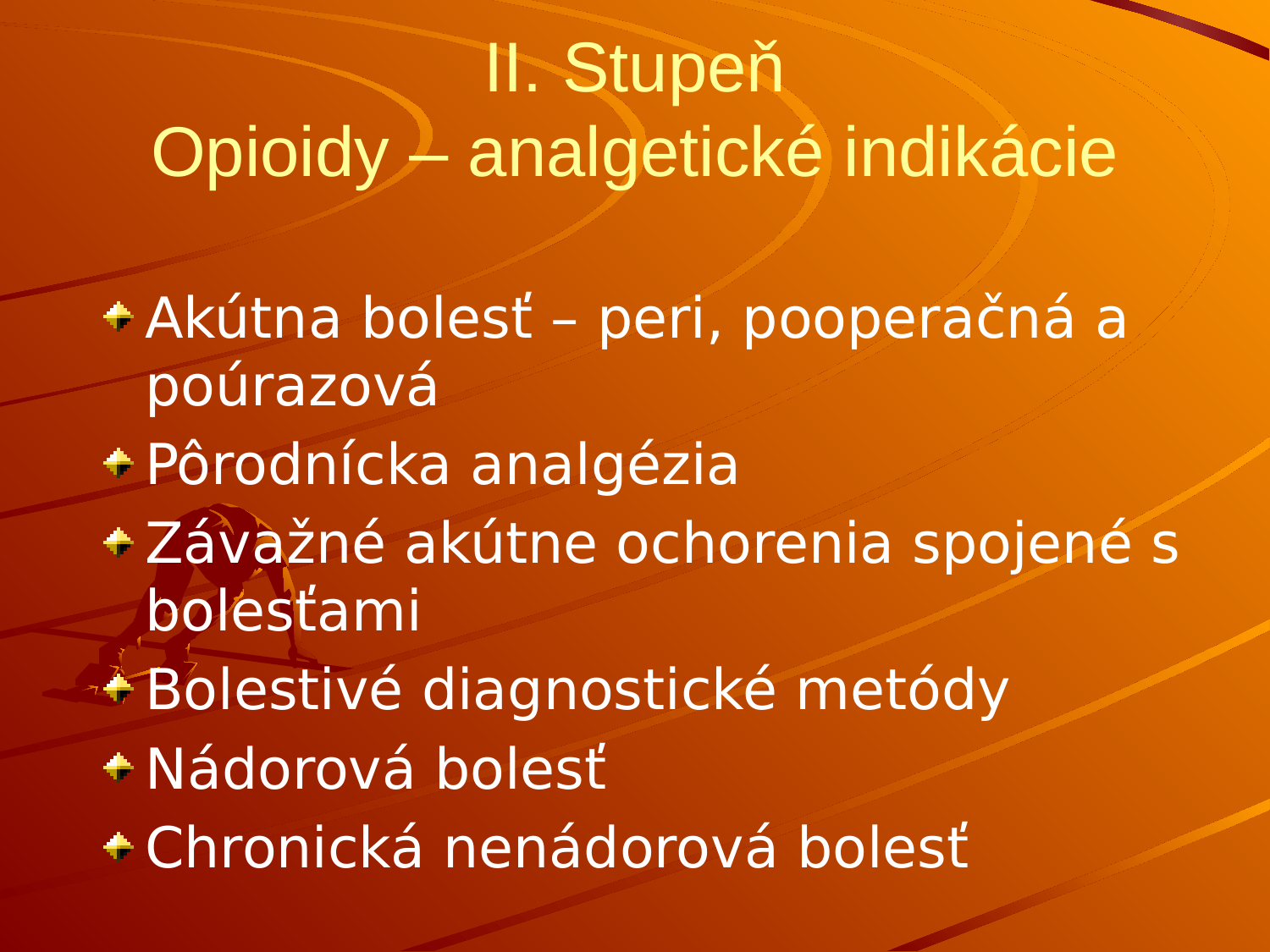

# II. Stupeň Opioidy – analgetické indikácie
Akútna bolesť – peri, pooperačná a poúrazová
Pôrodnícka analgézia
Závažné akútne ochorenia spojené s bolesťami
Bolestivé diagnostické metódy
Nádorová bolesť
Chronická nenádorová bolesť